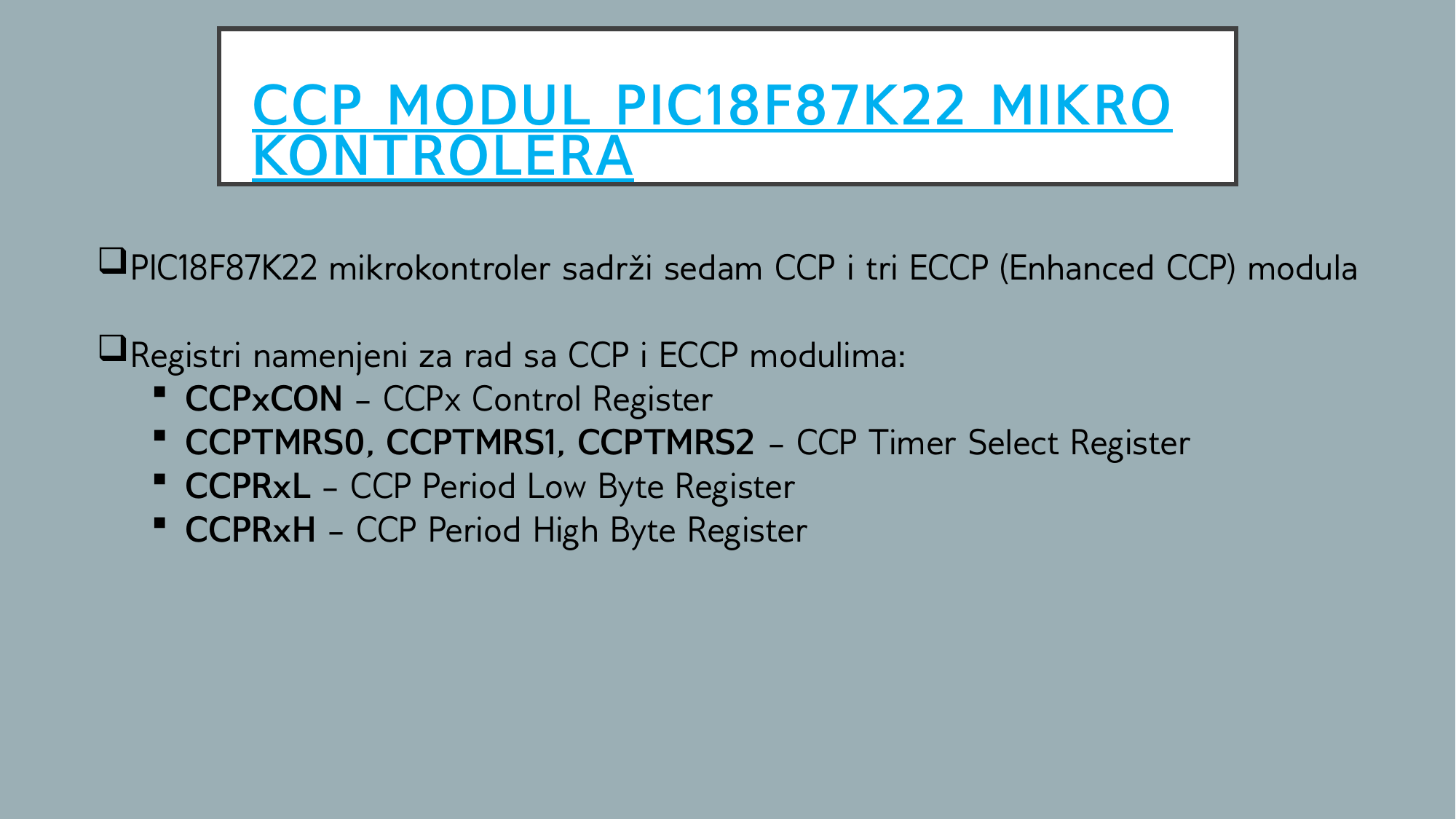

CCP modul Pic18f87k22 mikrokontrolera
TMR0
PIC18F87K22 mikrokontroler sadrži sedam CCP i tri ECCP (Enhanced CCP) modula

Registri namenjeni za rad sa CCP i ECCP modulima:
CCPxCON – CCPx Control Register
CCPTMRS0, CCPTMRS1, CCPTMRS2 – CCP Timer Select Register
CCPRxL – CCP Period Low Byte Register
CCPRxH – CCP Period High Byte Register